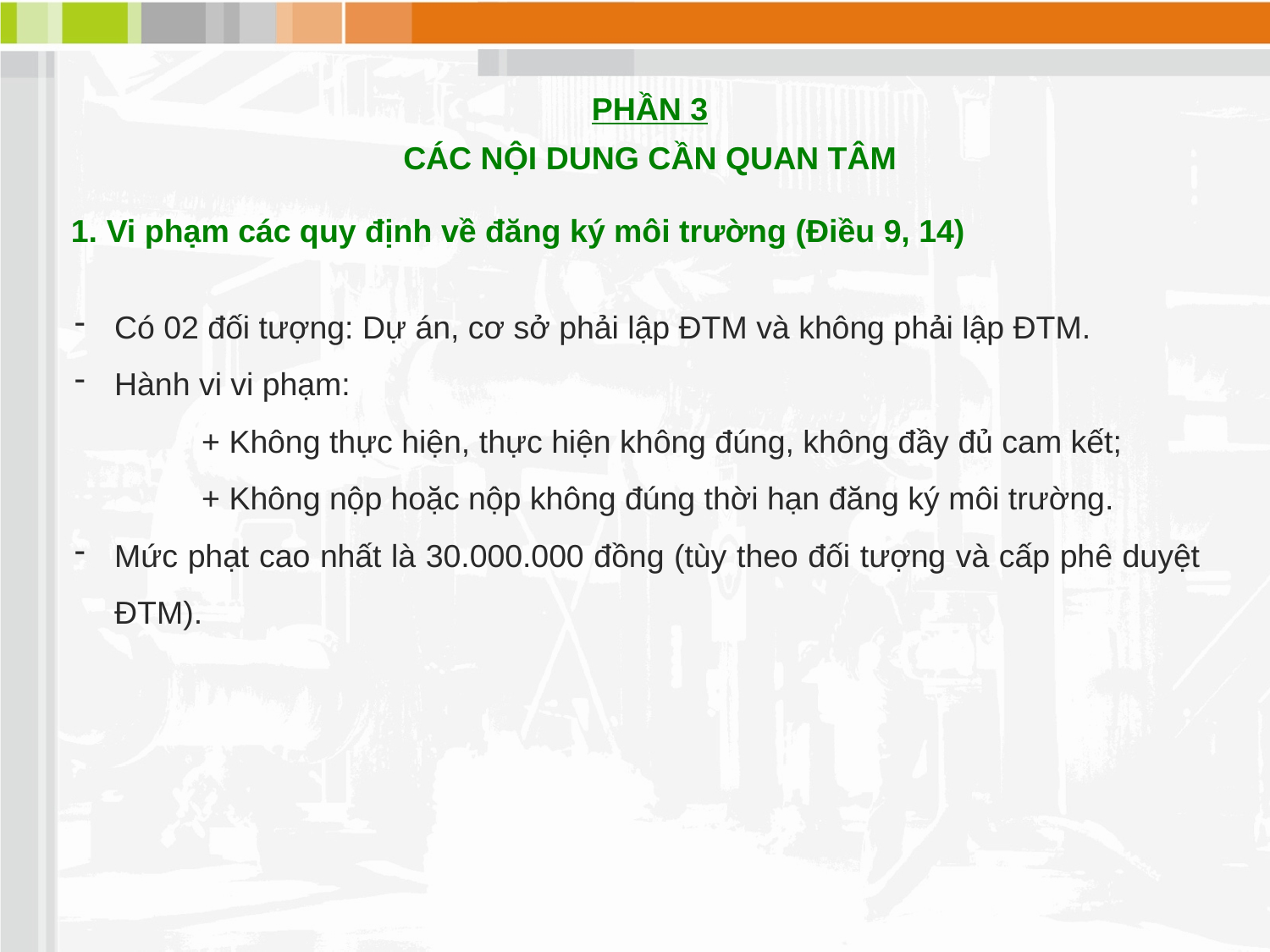

PHẦN 3
CÁC NỘI DUNG CẦN QUAN TÂM
1. Vi phạm các quy định về đăng ký môi trường (Điều 9, 14)
Có 02 đối tượng: Dự án, cơ sở phải lập ĐTM và không phải lập ĐTM.
Hành vi vi phạm:
	+ Không thực hiện, thực hiện không đúng, không đầy đủ cam kết;
	+ Không nộp hoặc nộp không đúng thời hạn đăng ký môi trường.
Mức phạt cao nhất là 30.000.000 đồng (tùy theo đối tượng và cấp phê duyệt ĐTM).